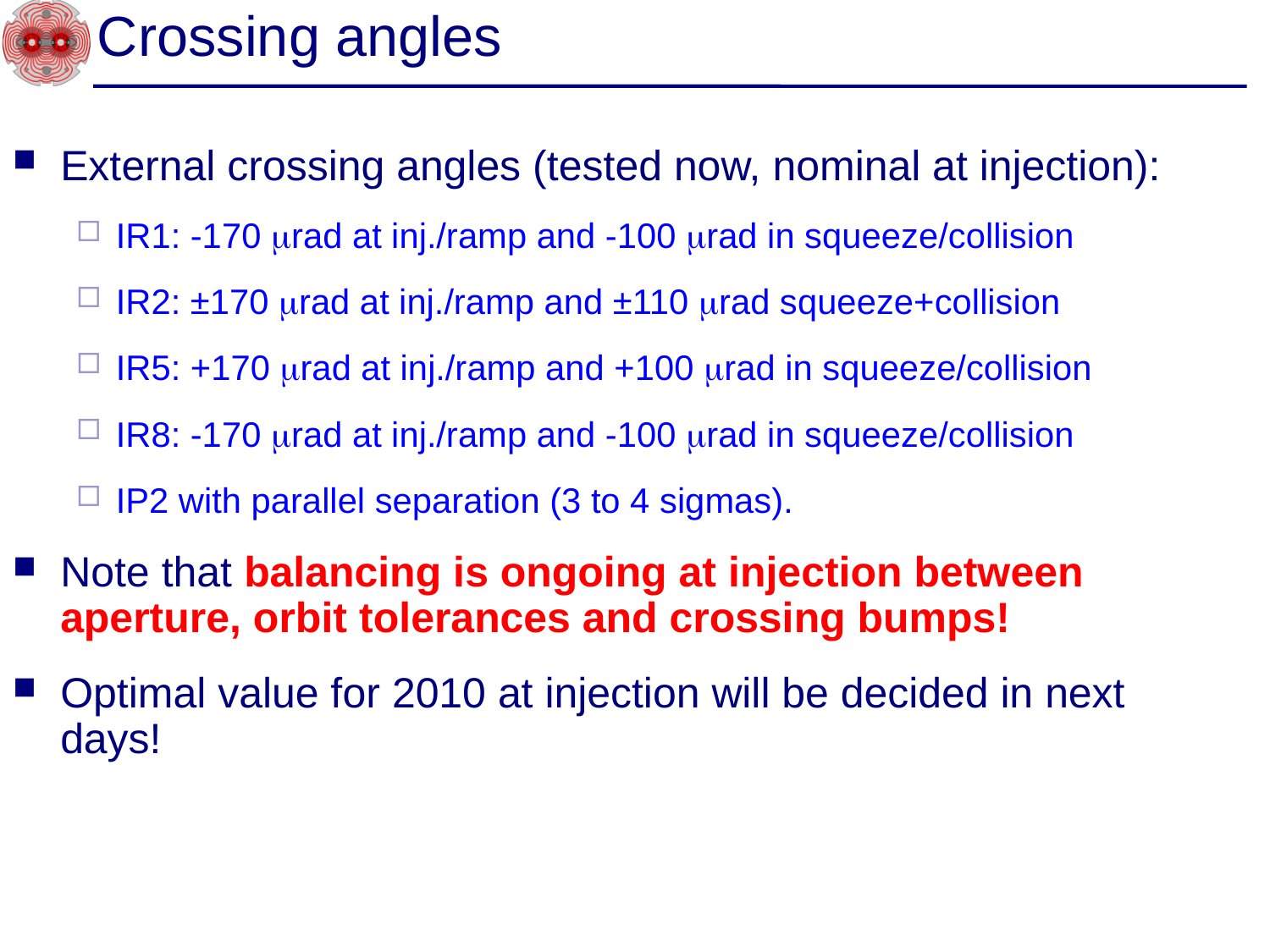

# Crossing angles
External crossing angles (tested now, nominal at injection):
IR1: -170 μrad at inj./ramp and -100 μrad in squeeze/collision
IR2: ±170 μrad at inj./ramp and ±110 μrad squeeze+collision
IR5: +170 μrad at inj./ramp and +100 μrad in squeeze/collision
IR8: -170 μrad at inj./ramp and -100 μrad in squeeze/collision
IP2 with parallel separation (3 to 4 sigmas).
Note that balancing is ongoing at injection between aperture, orbit tolerances and crossing bumps!
Optimal value for 2010 at injection will be decided in next days!